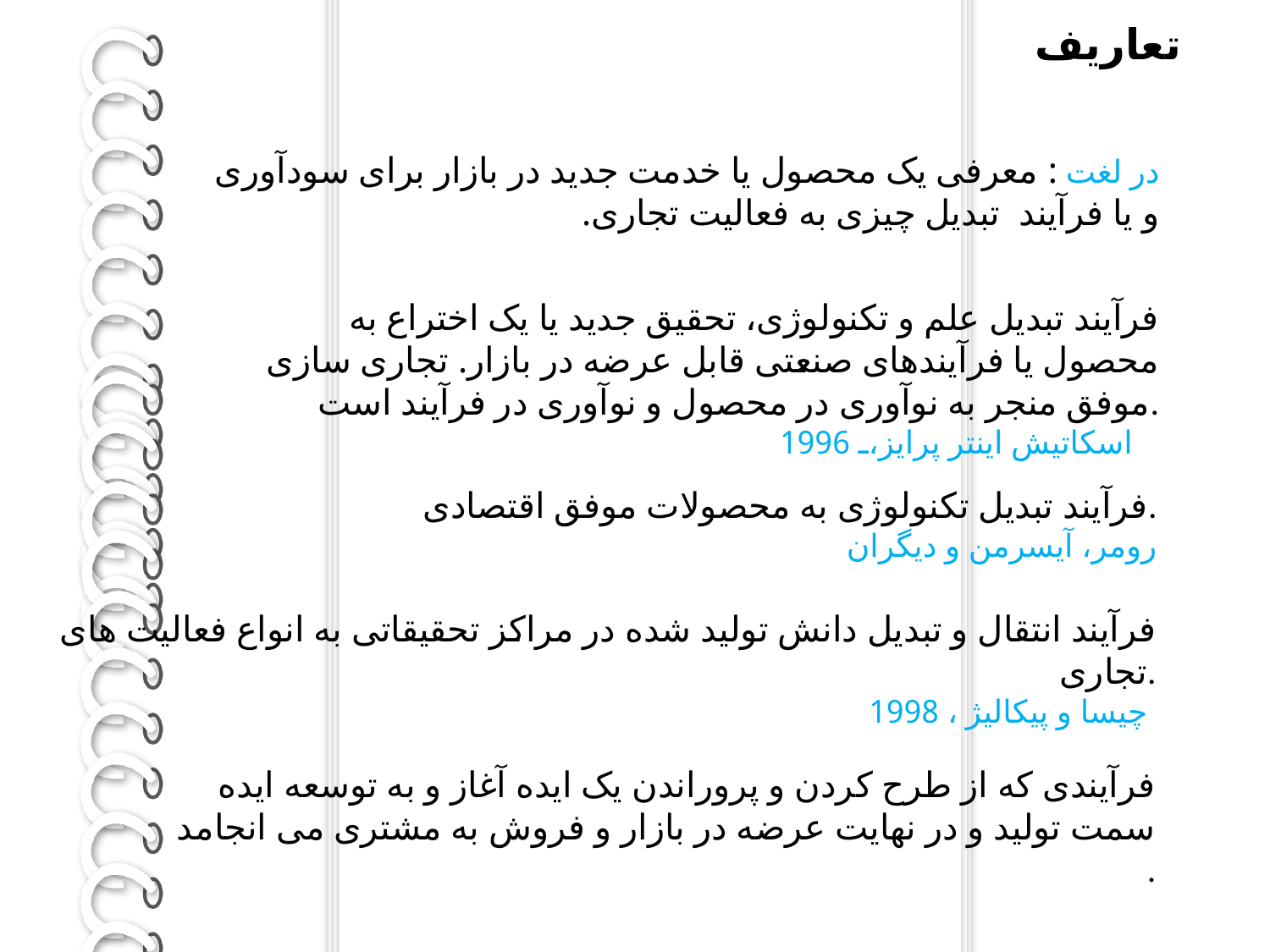

#
تعاریف

در لغت : معرفی یک محصول یا خدمت جدید در بازار برای سودآوری و یا فرآیند  تبدیل چیزی به فعالیت تجاری.
فرآیند تبدیل علم و تکنولوژی، تحقیق جدید یا یک اختراع به محصول یا فرآیندهای صنعتی قابل عرضه در بازار. تجاری سازی موفق منجر به نوآوری در محصول و نوآوری در فرآیند است.
اسکاتیش اینتر پرایز، 1996
فرآیند تبدیل تکنولوژی به محصولات موفق اقتصادی.
رومر، آیسرمن و دیگران
Weakness
فرآیند انتقال و تبدیل دانش تولید شده در مراکز تحقیقاتی به انواع فعالیت های تجاری.
چیسا و پیکالیژ ، 1998
فرآیندی که از طرح کردن و پروراندن یک ایده آغاز و به توسعه ایده سمت تولید و در نهایت عرضه در بازار و فروش به مشتری می انجامد .
Threats